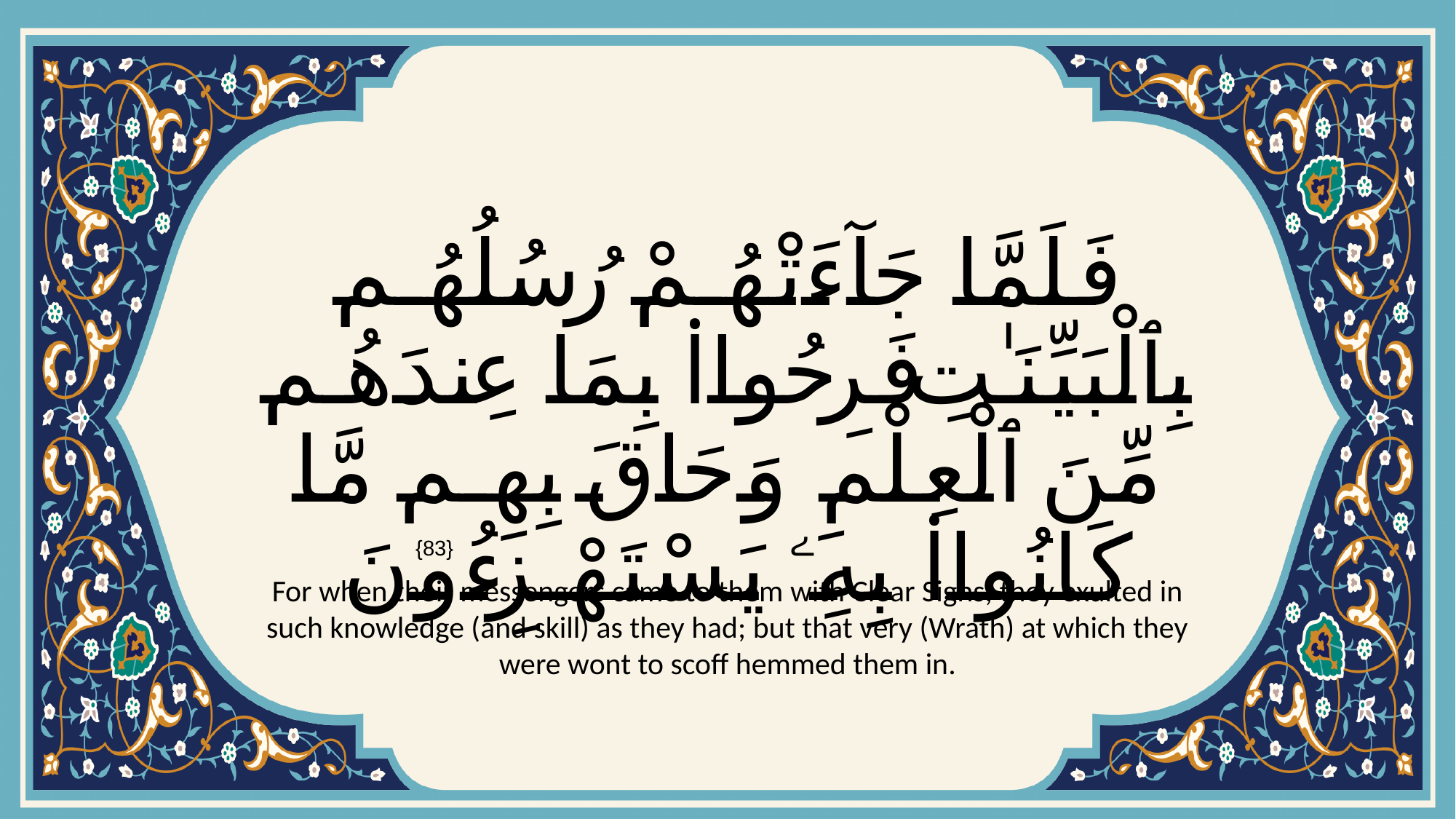

# فَلَمَّا جَآءَتْهُمْ رُسُلُهُم بِٱلْبَيِّنَـٰتِ فَرِحُوا۟ بِمَا عِندَهُم مِّنَ ٱلْعِلْمِ وَحَاقَ بِهِم مَّا كَانُوا۟ بِهِۦ يَسْتَهْزِءُونَ
{83}
For when their messengers came to them with Clear Signs, they exulted in such knowledge (and skill) as they had; but that very (Wrath) at which they were wont to scoff hemmed them in.